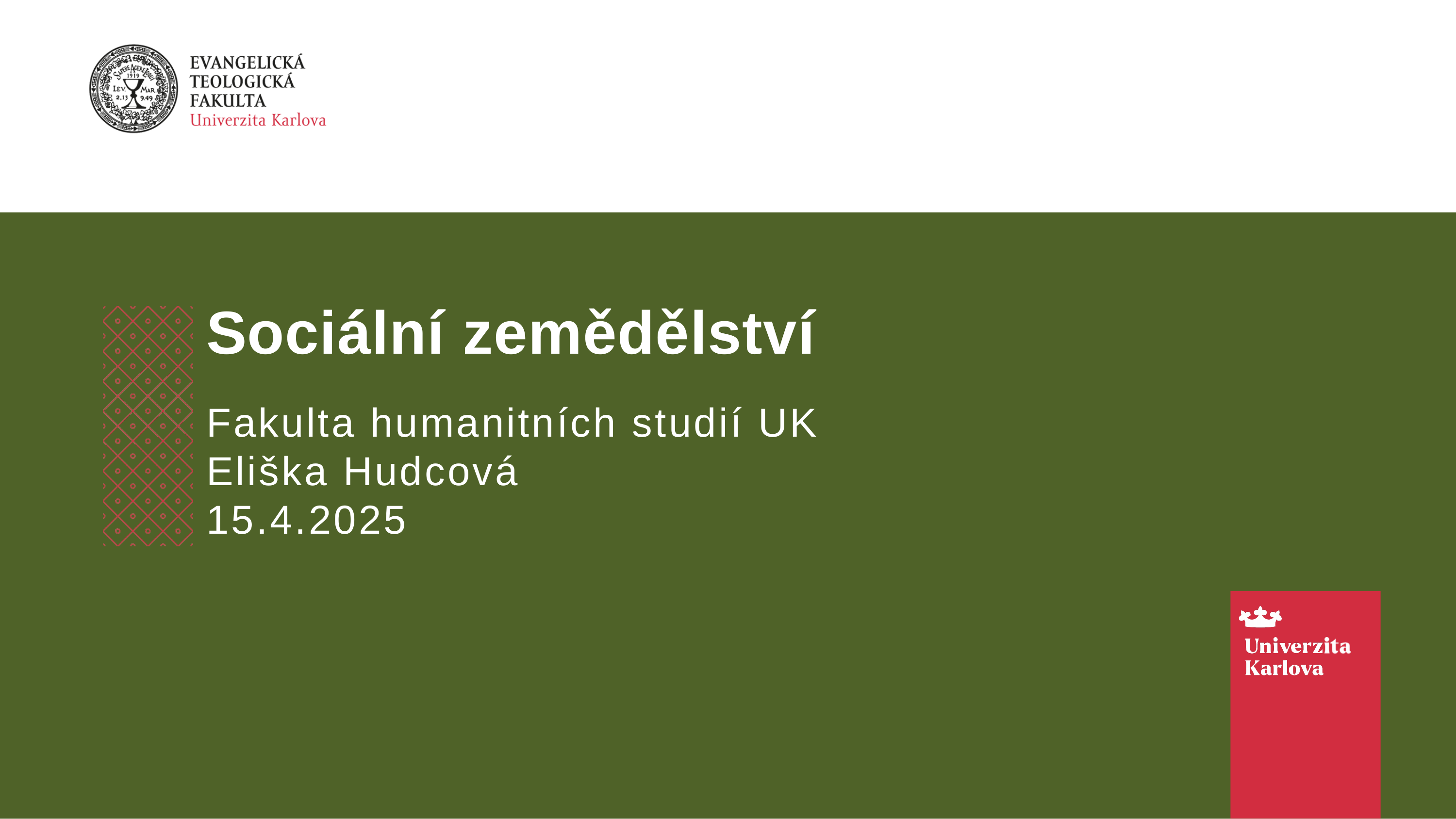

Sociální zemědělství
Fakulta humanitních studií UK
Eliška Hudcová
15.4.2025